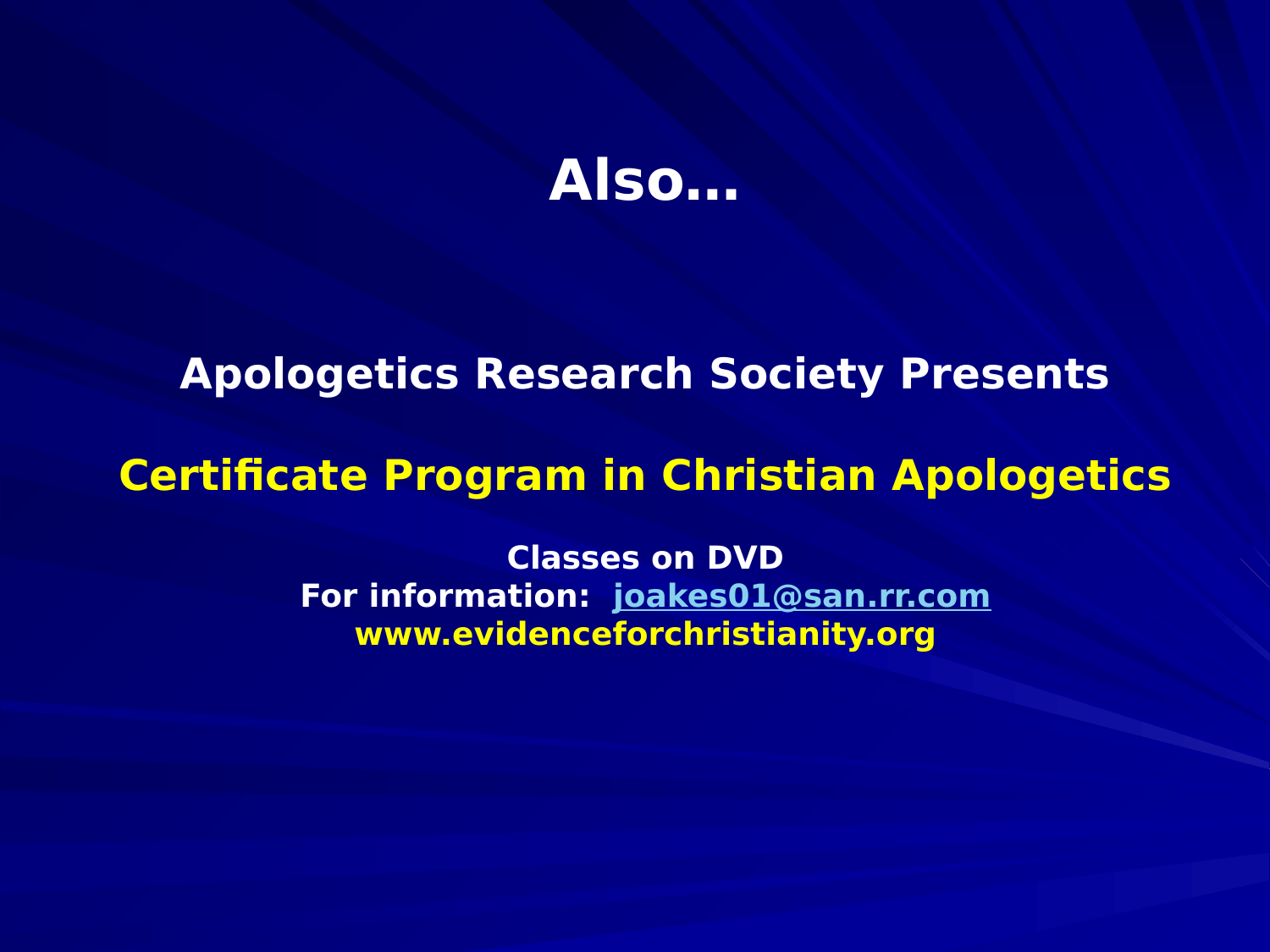

Also…

Apologetics Research Society Presents

Certificate Program in Christian Apologetics

Classes on DVD
For information:  joakes01@san.rr.com
www.evidenceforchristianity.org